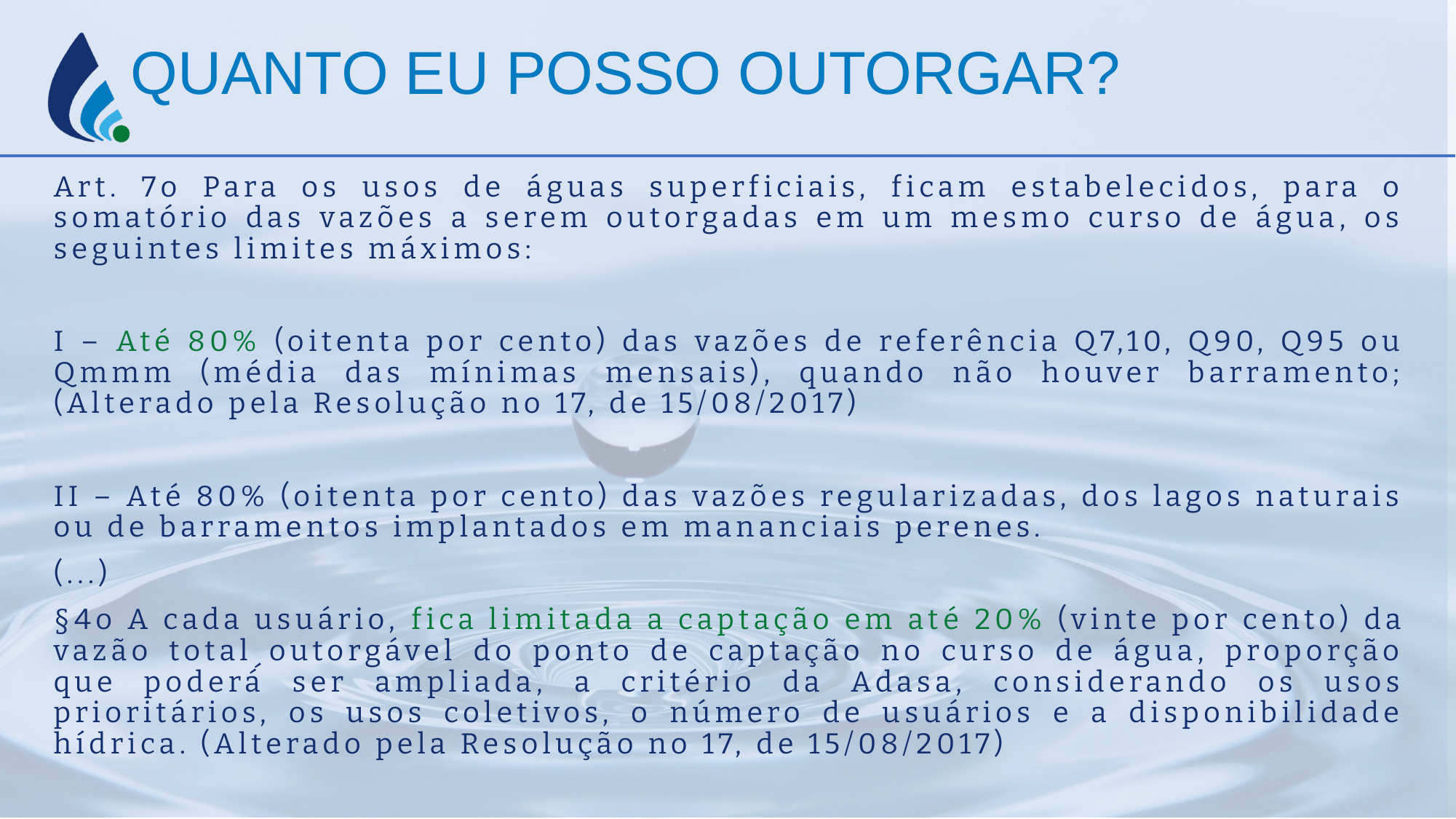

QUANTO EU POSSO OUTORGAR?
Art. 7o Para os usos de águas superficiais, ficam estabelecidos, para o somatório das vazões a serem outorgadas em um mesmo curso de água, os seguintes limites máximos:

I – Até 80% (oitenta por cento) das vazões de referência Q7,10, Q90, Q95 ou Qmmm (média das mínimas mensais), quando não houver barramento; (Alterado pela Resolução no 17, de 15/08/2017)

II – Até 80% (oitenta por cento) das vazões regularizadas, dos lagos naturais ou de barramentos implantados em mananciais perenes.
(...)
§4o A cada usuário, fica limitada a captação em até 20% (vinte por cento) da vazão total outorgável do ponto de captação no curso de água, proporção que poderá́ ser ampliada, a critério da Adasa, considerando os usos prioritários, os usos coletivos, o número de usuários e a disponibilidade hídrica. (Alterado pela Resolução no 17, de 15/08/2017)